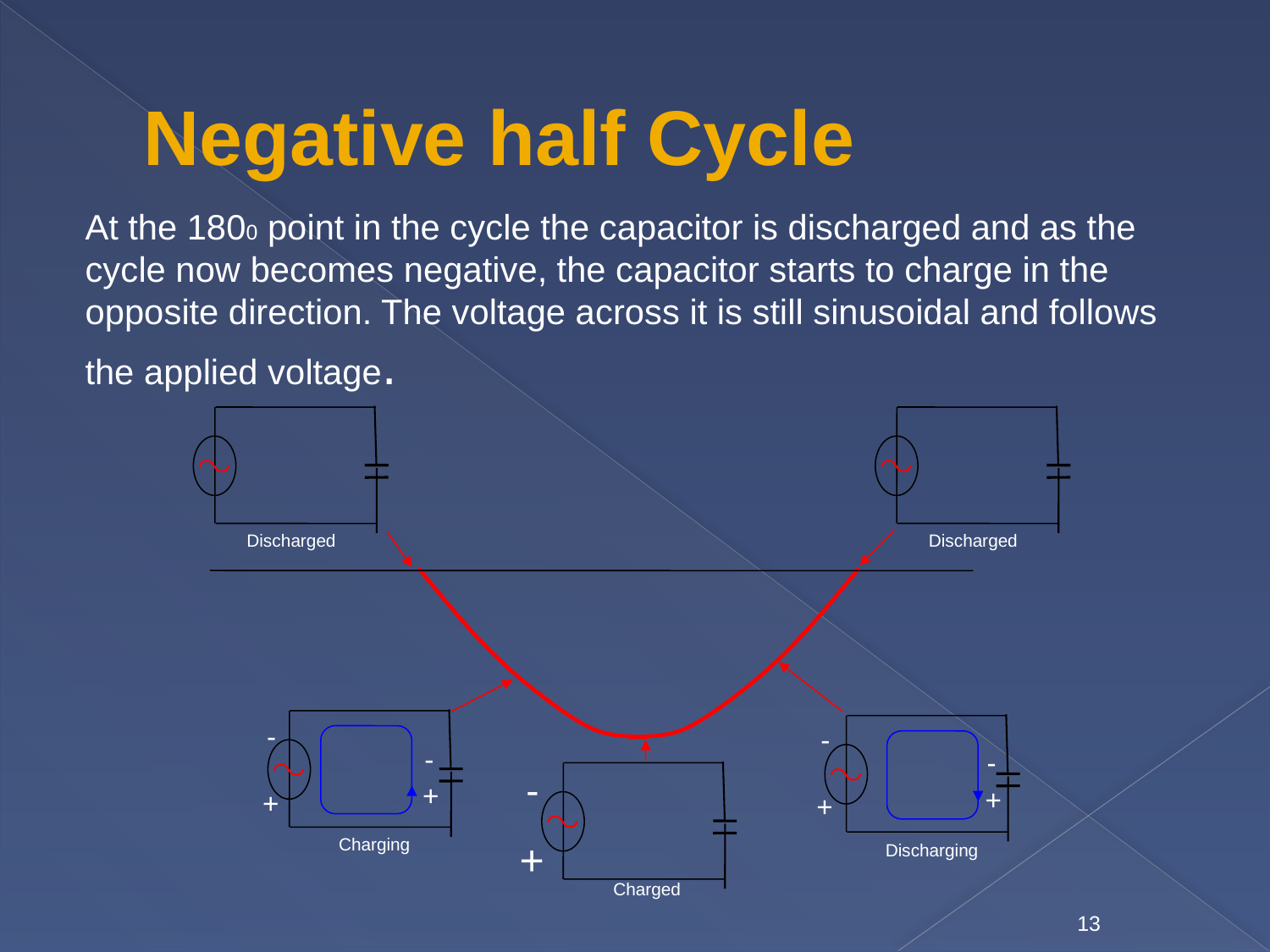

# Negative half Cycle
At the 1800 point in the cycle the capacitor is discharged and as the cycle now becomes negative, the capacitor starts to charge in the opposite direction. The voltage across it is still sinusoidal and follows the applied voltage.

Discharged

Discharged

-

-
+
Discharging
-

-

-

+
+
+
+
Charging
Charged
13